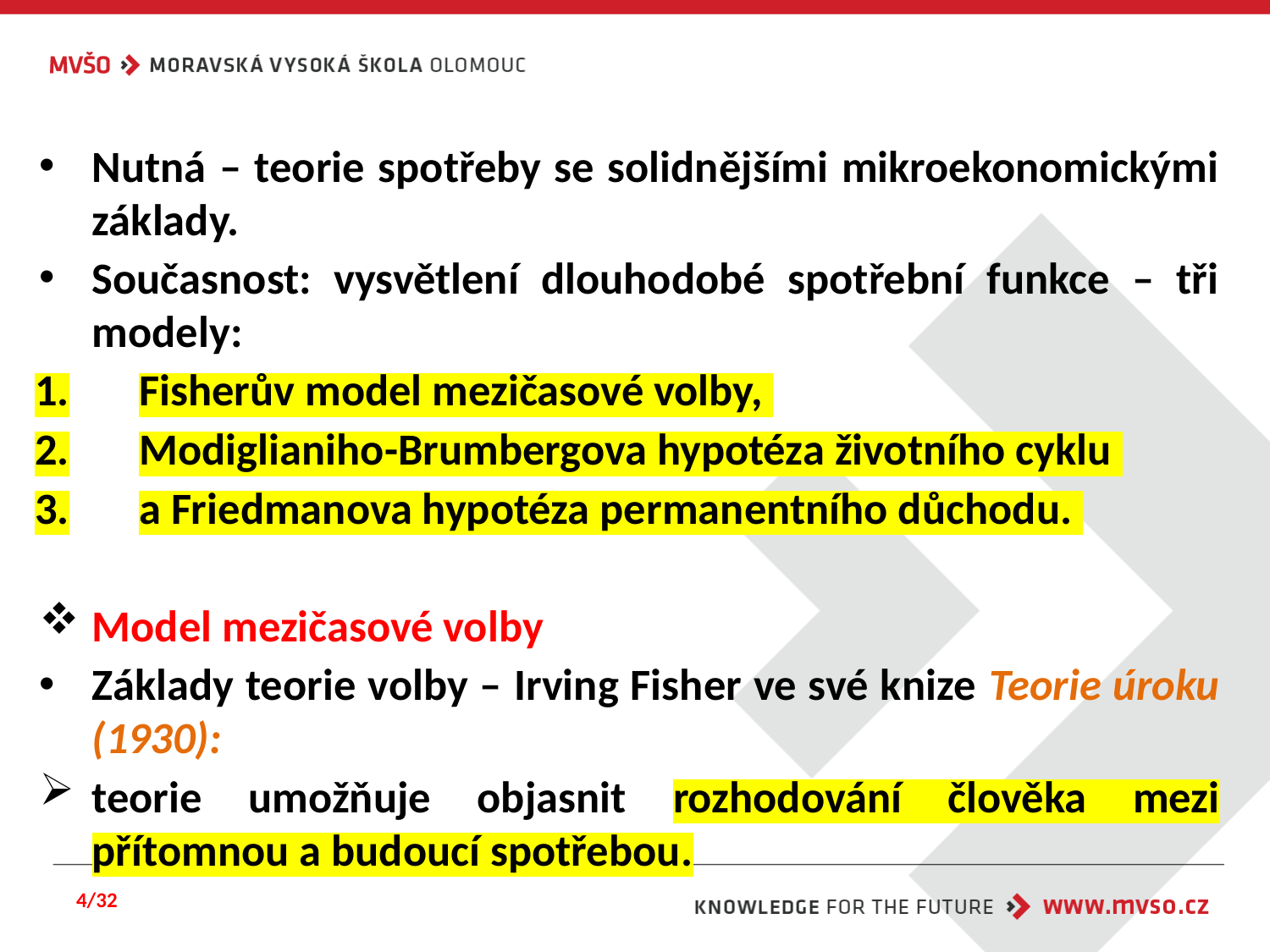

Nutná – teorie spotřeby se solidnějšími mikroekonomickými základy.
Současnost: vysvětlení dlouhodobé spotřební funkce – tři modely:
Fisherův model mezičasové volby,
Modiglianiho-Brumbergova hypotéza životního cyklu
a Friedmanova hypotéza permanentního důchodu.

Model mezičasové volby
Základy teorie volby – Irving Fisher ve své knize Teorie úroku (1930):
teorie umožňuje objasnit rozhodování člověka mezi přítomnou a budoucí spotřebou.
4/32